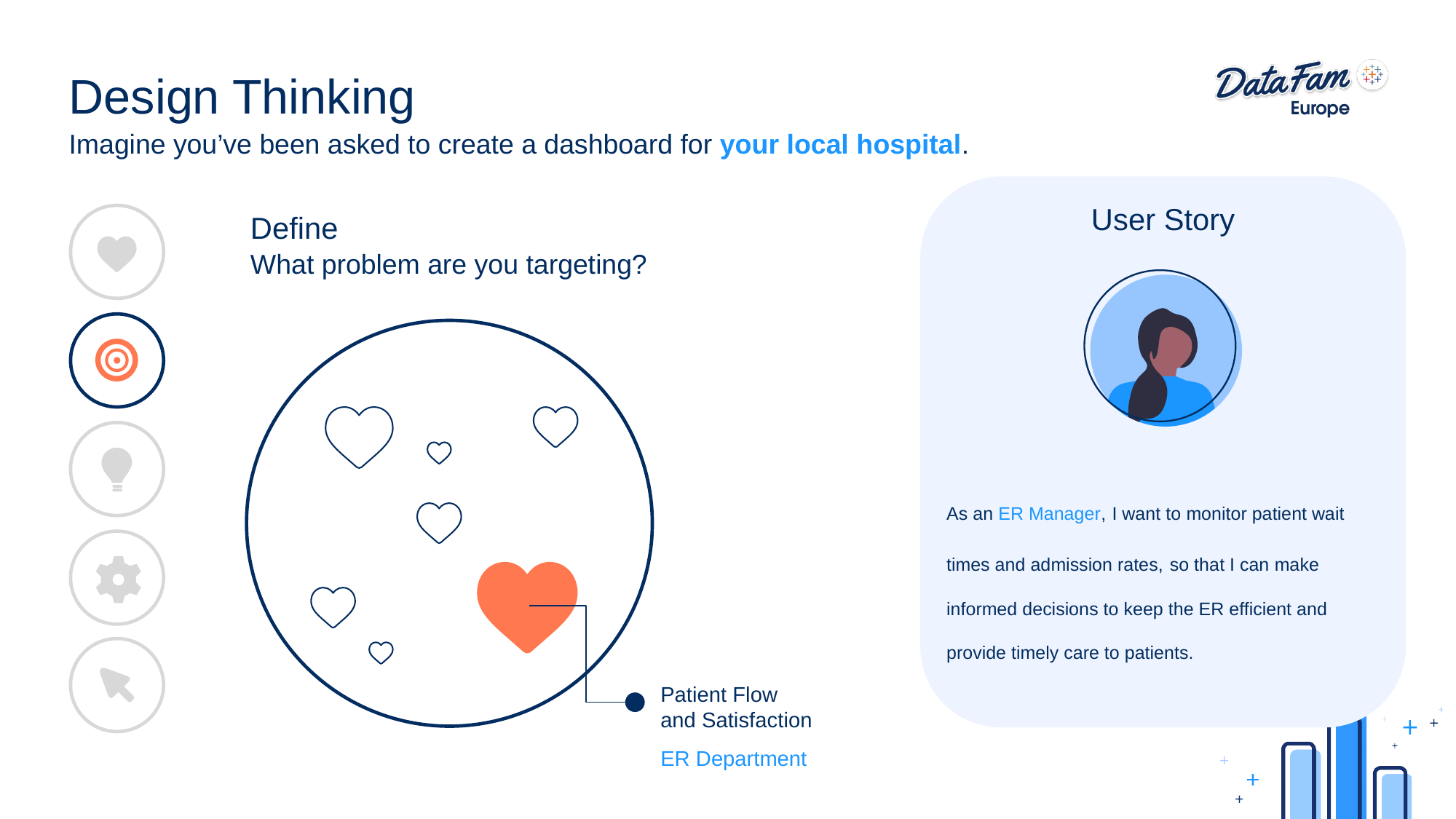

# Design Thinking
Imagine you’ve been asked to create a dashboard for your local hospital.

User Story

Define
What problem are you targeting?

As an ER Manager, I want to monitor patient wait times and admission rates, so that I can make informed decisions to keep the ER efficient and provide timely care to patients.

Patient Flow
and Satisfaction

ER Department